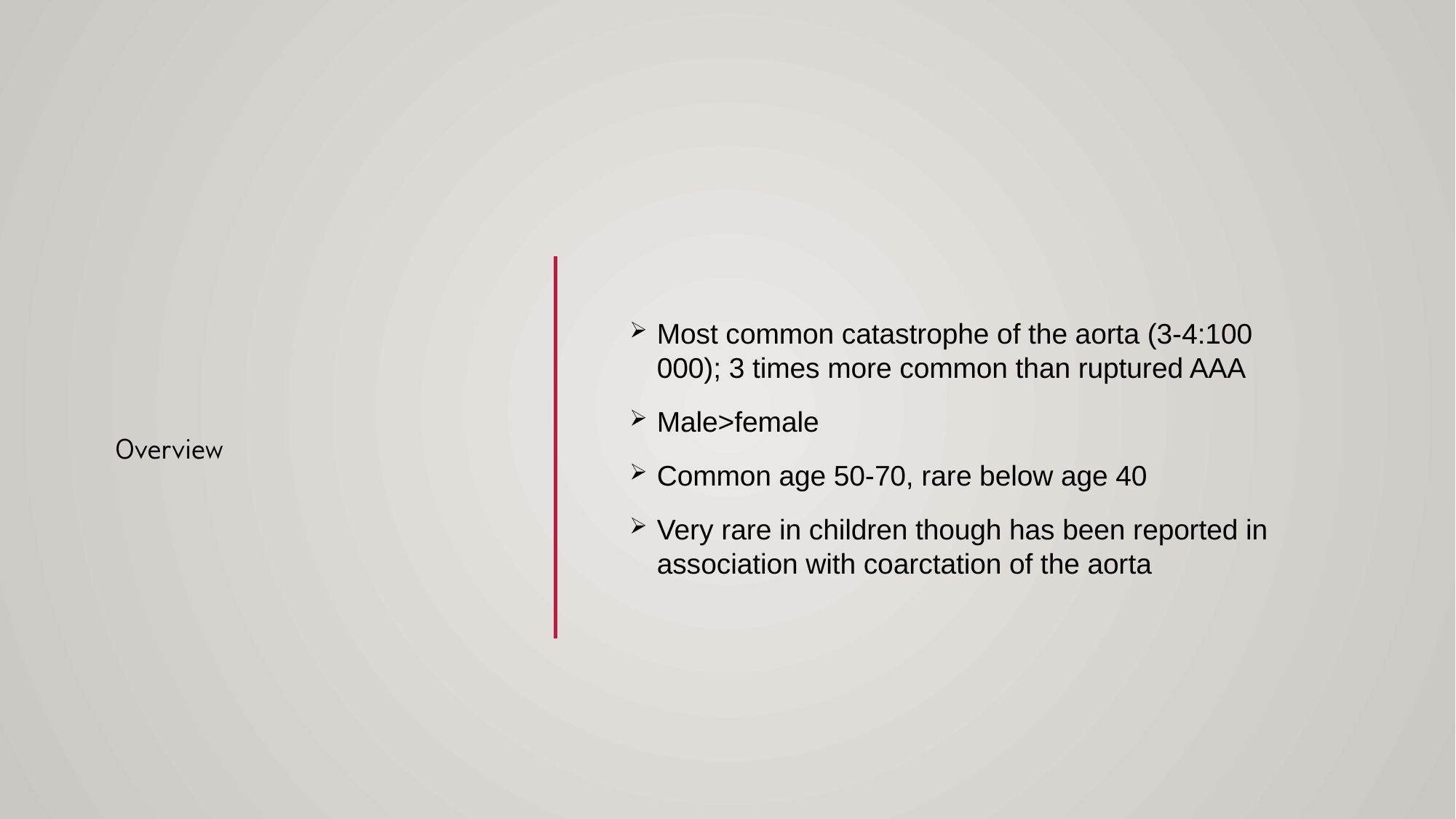

# Overview
Most common catastrophe of the aorta (3-4:100 000); 3 times more common than ruptured AAA
Male>female
Common age 50-70, rare below age 40
Very rare in children though has been reported in association with coarctation of the aorta